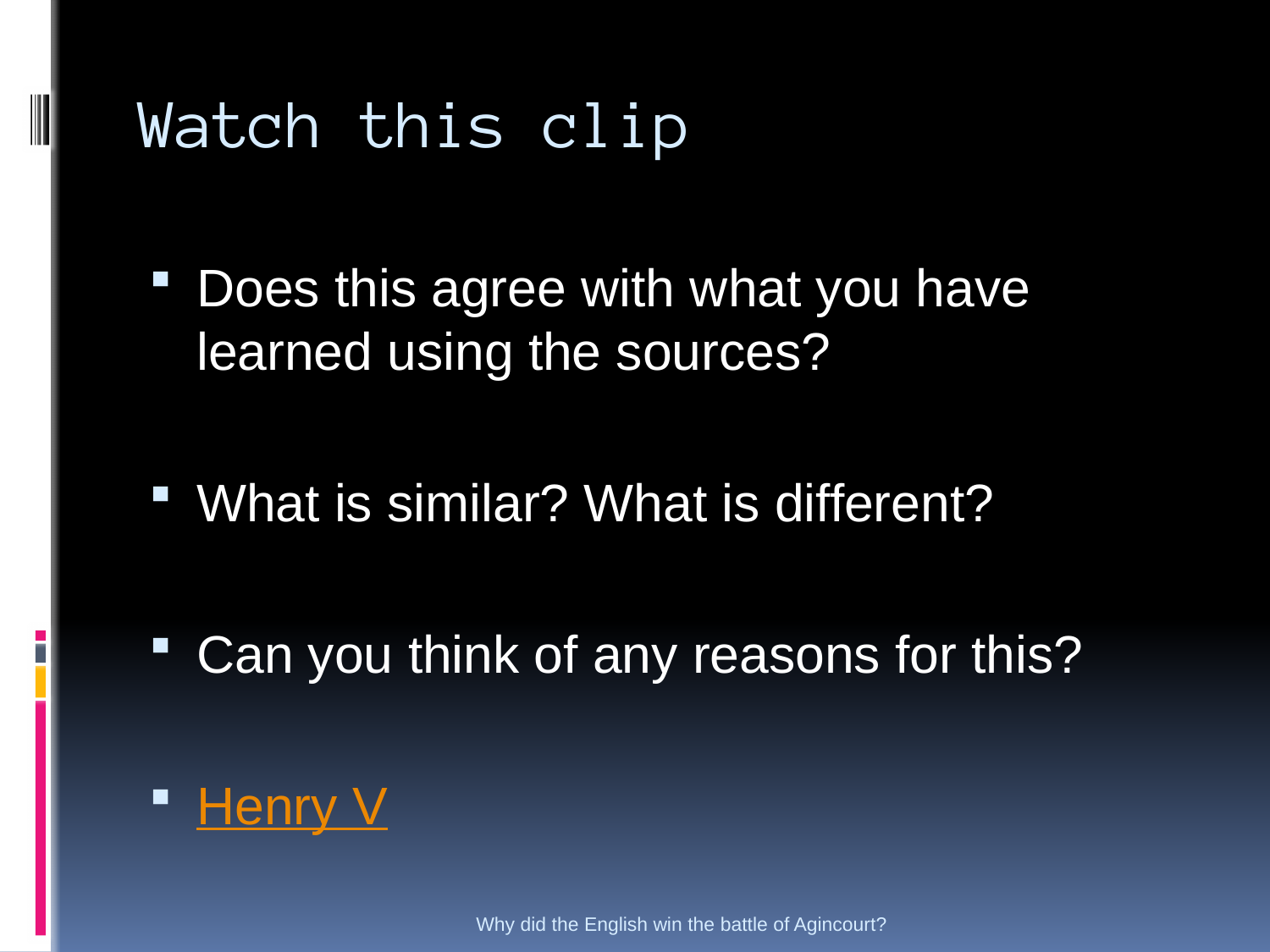

# Watch this clip
Does this agree with what you have learned using the sources?

What is similar? What is different?

Can you think of any reasons for this?

Henry V
Why did the English win the battle of Agincourt?